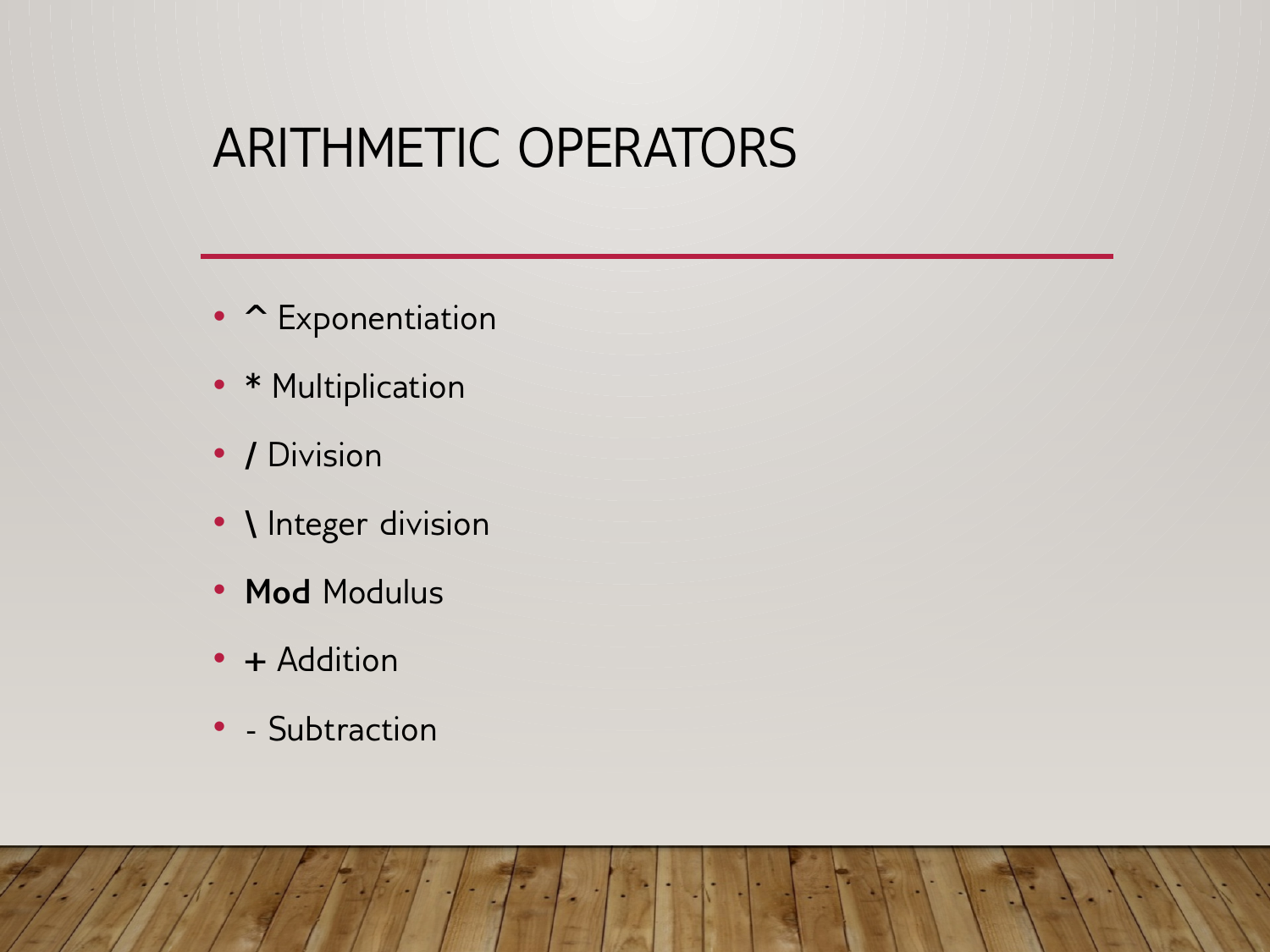

# Arithmetic operators
^ Exponentiation
* Multiplication
/ Division
\ Integer division
Mod Modulus
+ Addition
- Subtraction